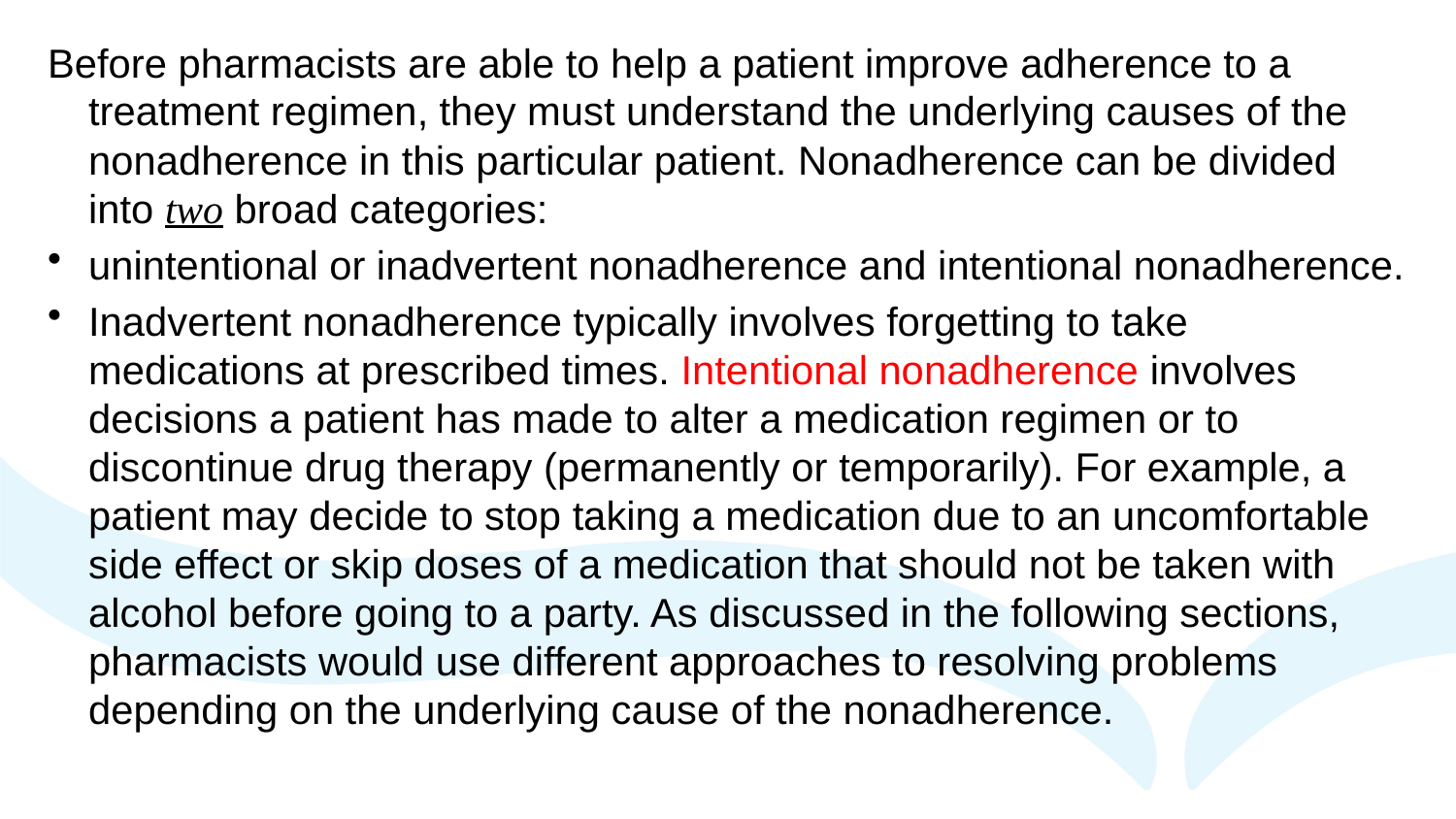

Before pharmacists are able to help a patient improve adherence to a treatment regimen, they must understand the underlying causes of the nonadherence in this particular patient. Nonadherence can be divided into two broad categories:
unintentional or inadvertent nonadherence and intentional nonadherence.
Inadvertent nonadherence typically involves forgetting to take medications at prescribed times. Intentional nonadherence involves decisions a patient has made to alter a medication regimen or to discontinue drug therapy (permanently or temporarily). For example, a patient may decide to stop taking a medication due to an uncomfortable side effect or skip doses of a medication that should not be taken with alcohol before going to a party. As discussed in the following sections, pharmacists would use different approaches to resolving problems depending on the underlying cause of the nonadherence.